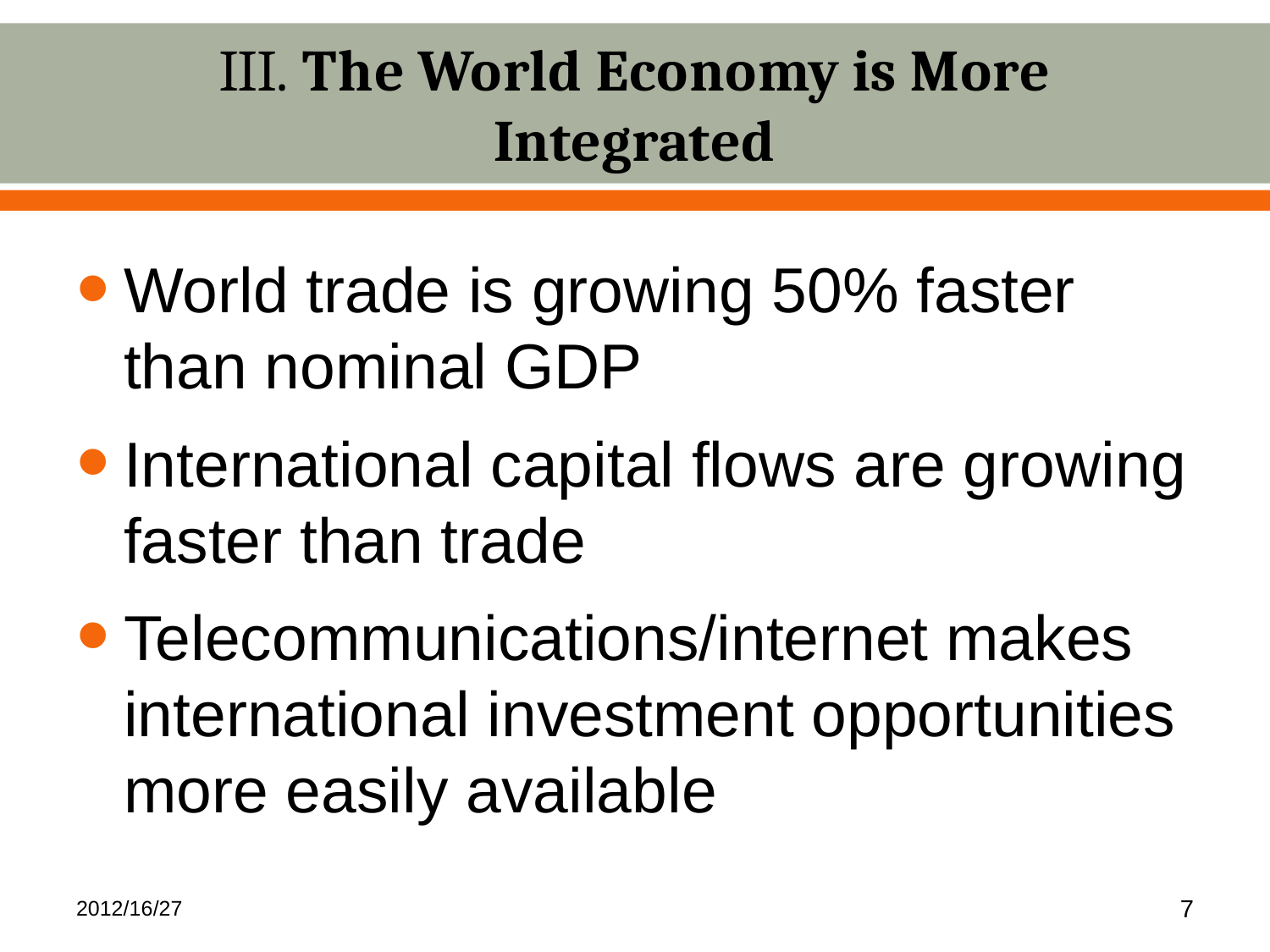

# III. The World Economy is More Integrated
World trade is growing 50% faster than nominal GDP
International capital flows are growing faster than trade
Telecommunications/internet makes international investment opportunities more easily available
2012/16/27
7